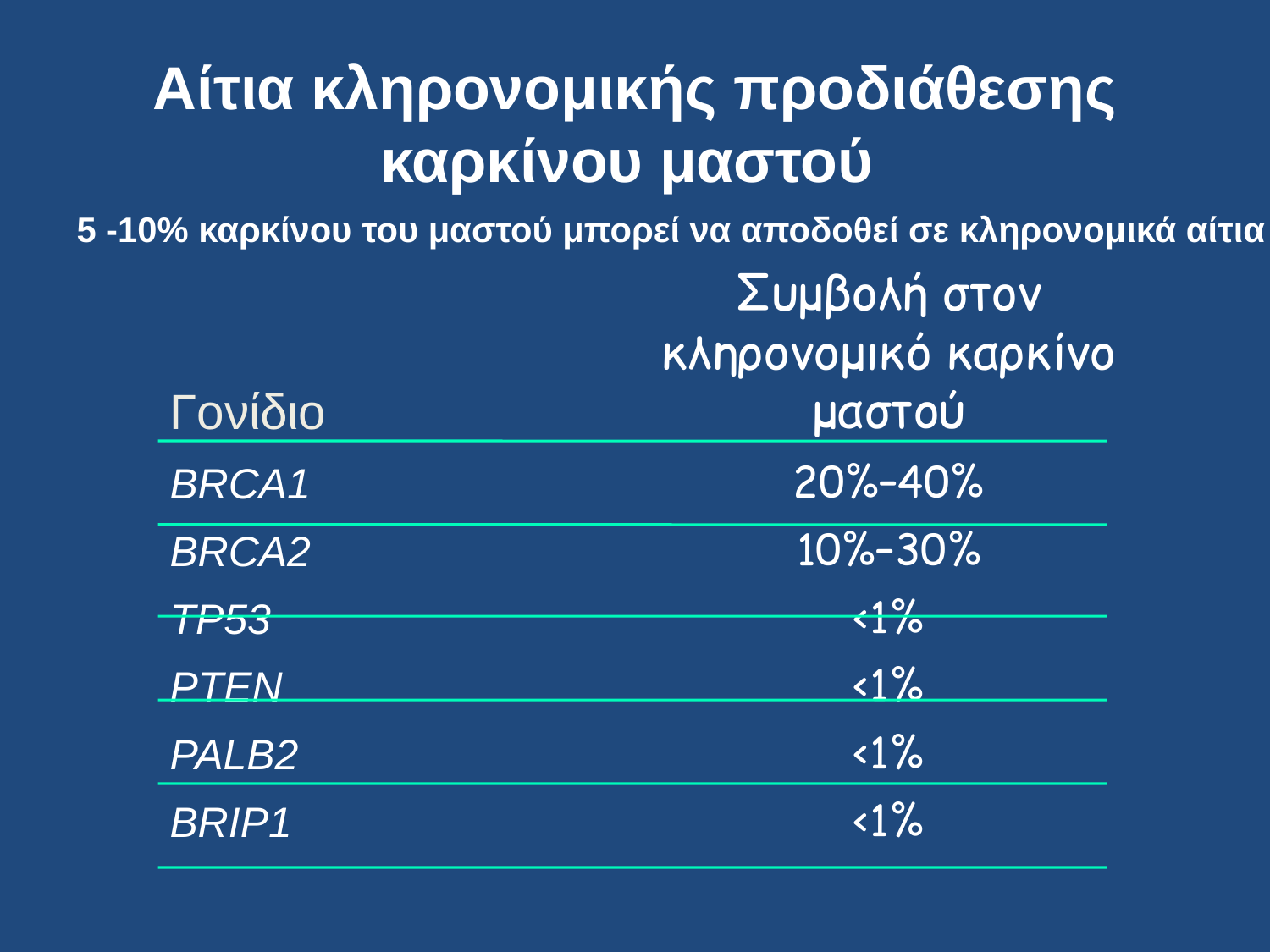

# Αίτια κληρονομικής προδιάθεσης καρκίνου μαστού
5 -10% καρκίνου του μαστού μπορεί να αποδοθεί σε κληρονομικά αίτια
Συμβολή στον κληρονομικό καρκίνο μαστού
20%–40%
10%–30%
<1%
<1%
<1%
<1%
Γονίδιο
BRCA1
BRCA2
TP53
PTEN
PALB2
BRIP1